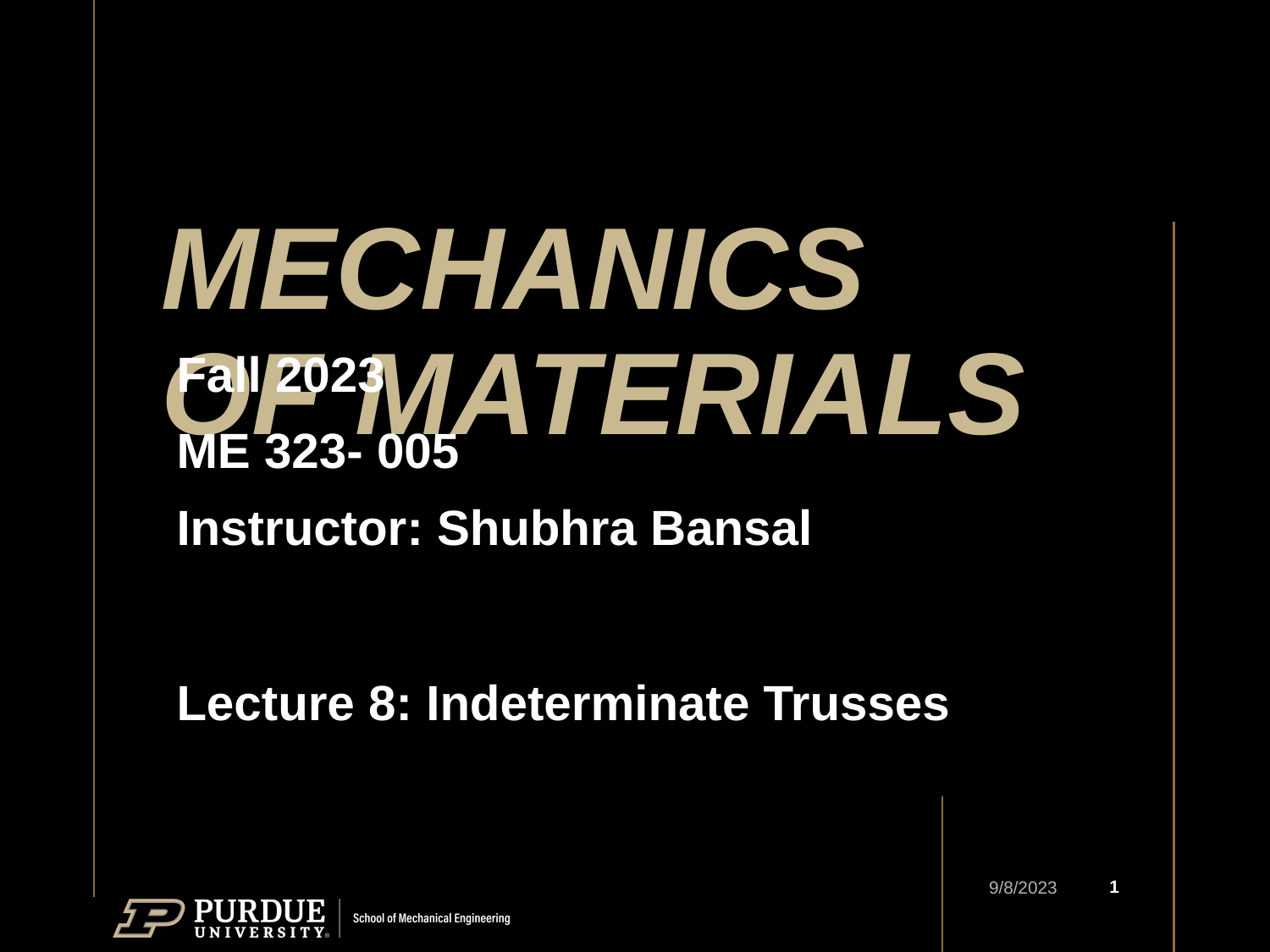

# MECHANICS OF MATERIALS
Fall 2023
ME 323- 005
Instructor: Shubhra Bansal

Lecture 8: Indeterminate Trusses
1
9/8/2023